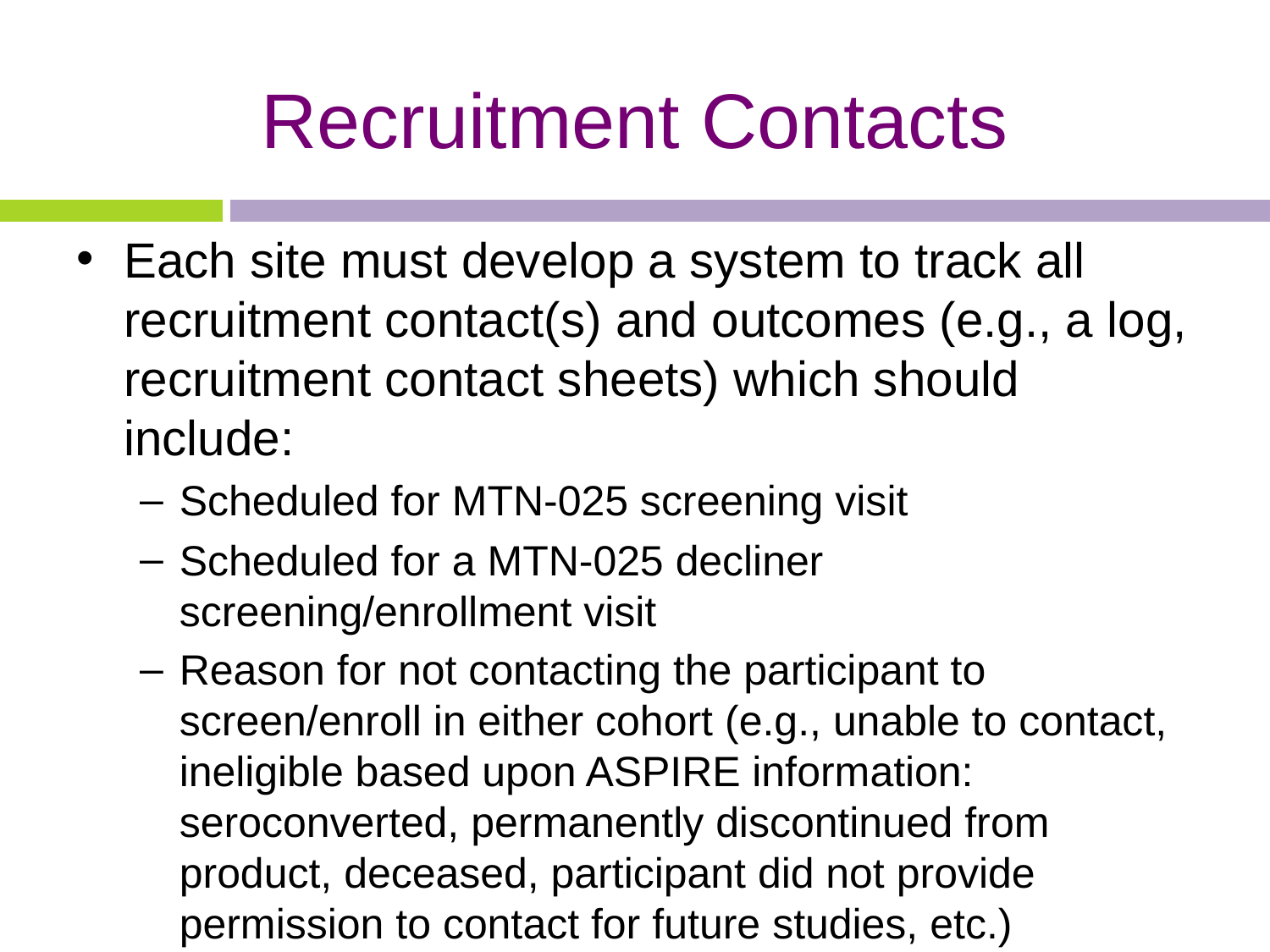

# Recruitment Contacts
Each site must develop a system to track all recruitment contact(s) and outcomes (e.g., a log, recruitment contact sheets) which should include:
Scheduled for MTN-025 screening visit
Scheduled for a MTN-025 decliner screening/enrollment visit
Reason for not contacting the participant to screen/enroll in either cohort (e.g., unable to contact, ineligible based upon ASPIRE information: seroconverted, permanently discontinued from product, deceased, participant did not provide permission to contact for future studies, etc.)